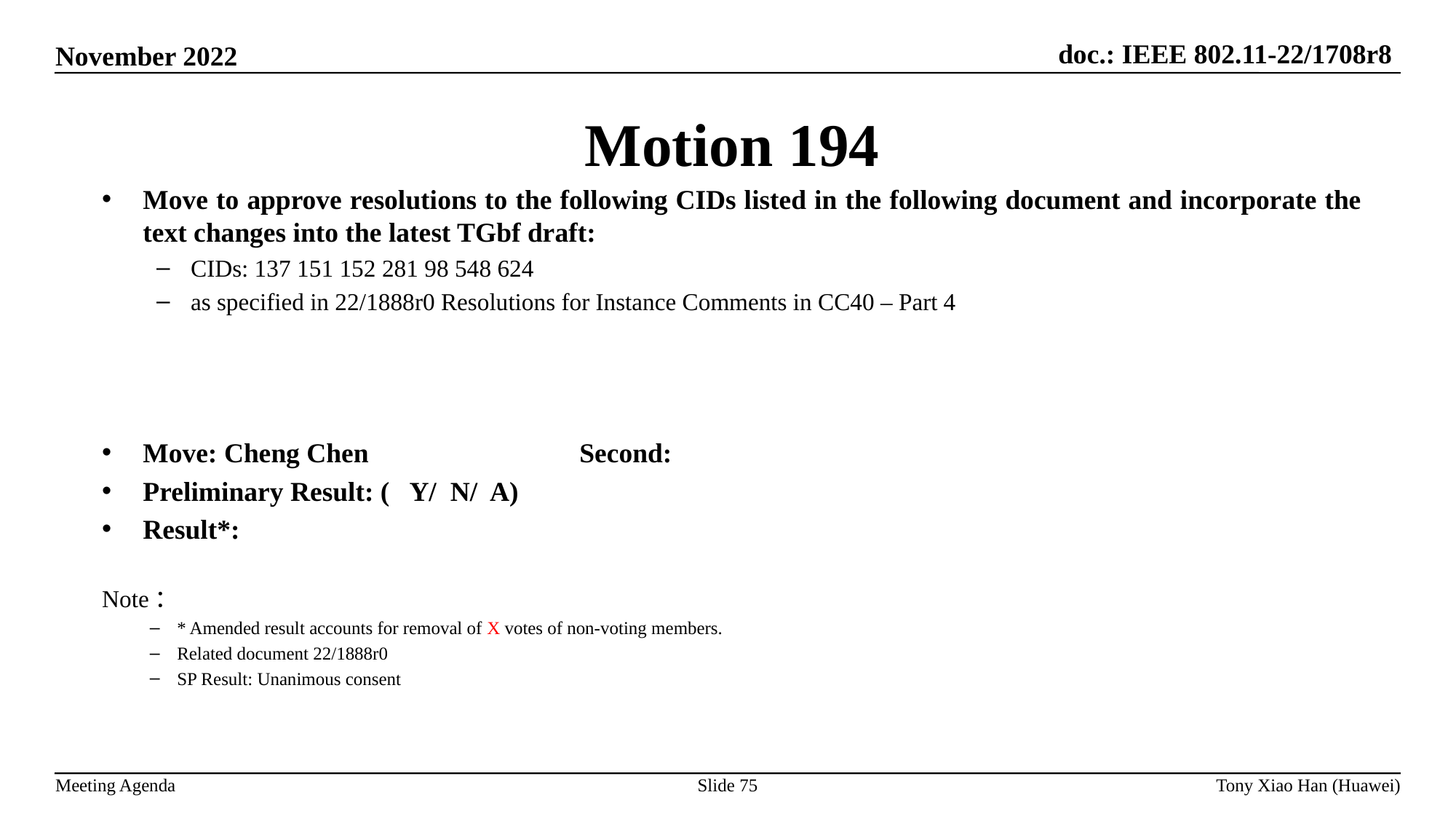

Motion 194

Move to approve resolutions to the following CIDs listed in the following document and incorporate the text changes into the latest TGbf draft:
CIDs: 137 151 152 281 98 548 624
as specified in 22/1888r0 Resolutions for Instance Comments in CC40 – Part 4

Move: Cheng Chen		Second:
Preliminary Result: (   Y/  N/  A)
Result*:

Note：
* Amended result accounts for removal of X votes of non-voting members.
Related document 22/1888r0
SP Result: Unanimous consent